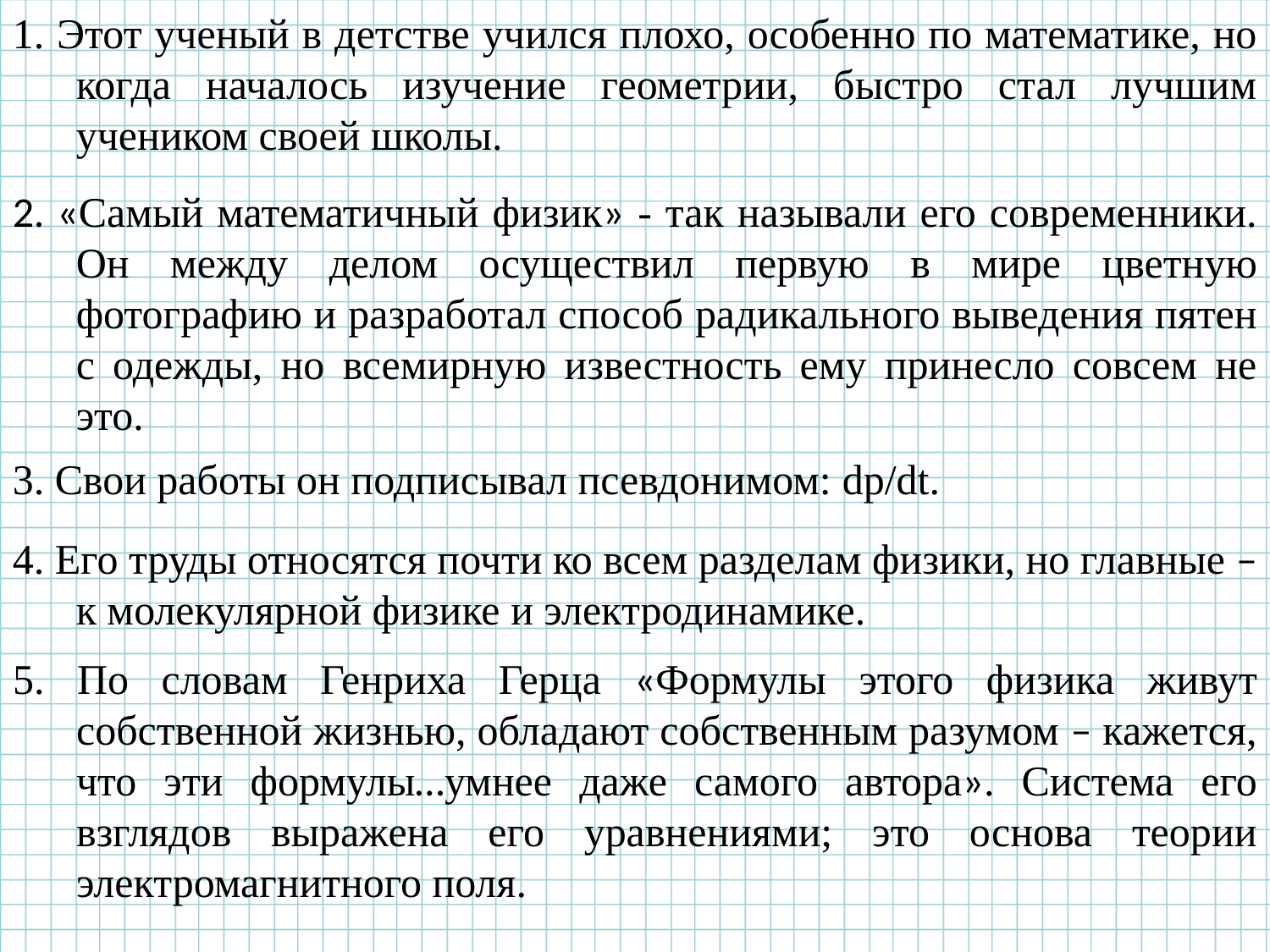

1. Этот ученый в детстве учился плохо, особенно по математике, но когда началось изучение геометрии, быстро стал лучшим учеником своей школы.
2. «Самый математичный физик» - так называли его современники. Он между делом осуществил первую в мире цветную фотографию и разработал способ радикального выведения пятен с одежды, но всемирную известность ему принесло совсем не это.
3. Свои работы он подписывал псевдонимом: dp/dt.
4. Его труды относятся почти ко всем разделам физики, но главные – к молекулярной физике и электродинамике.
5. По словам Генриха Герца «Формулы этого физика живут собственной жизнью, обладают собственным разумом – кажется, что эти формулы…умнее даже самого автора». Система его взглядов выражена его уравнениями; это основа теории электромагнитного поля.